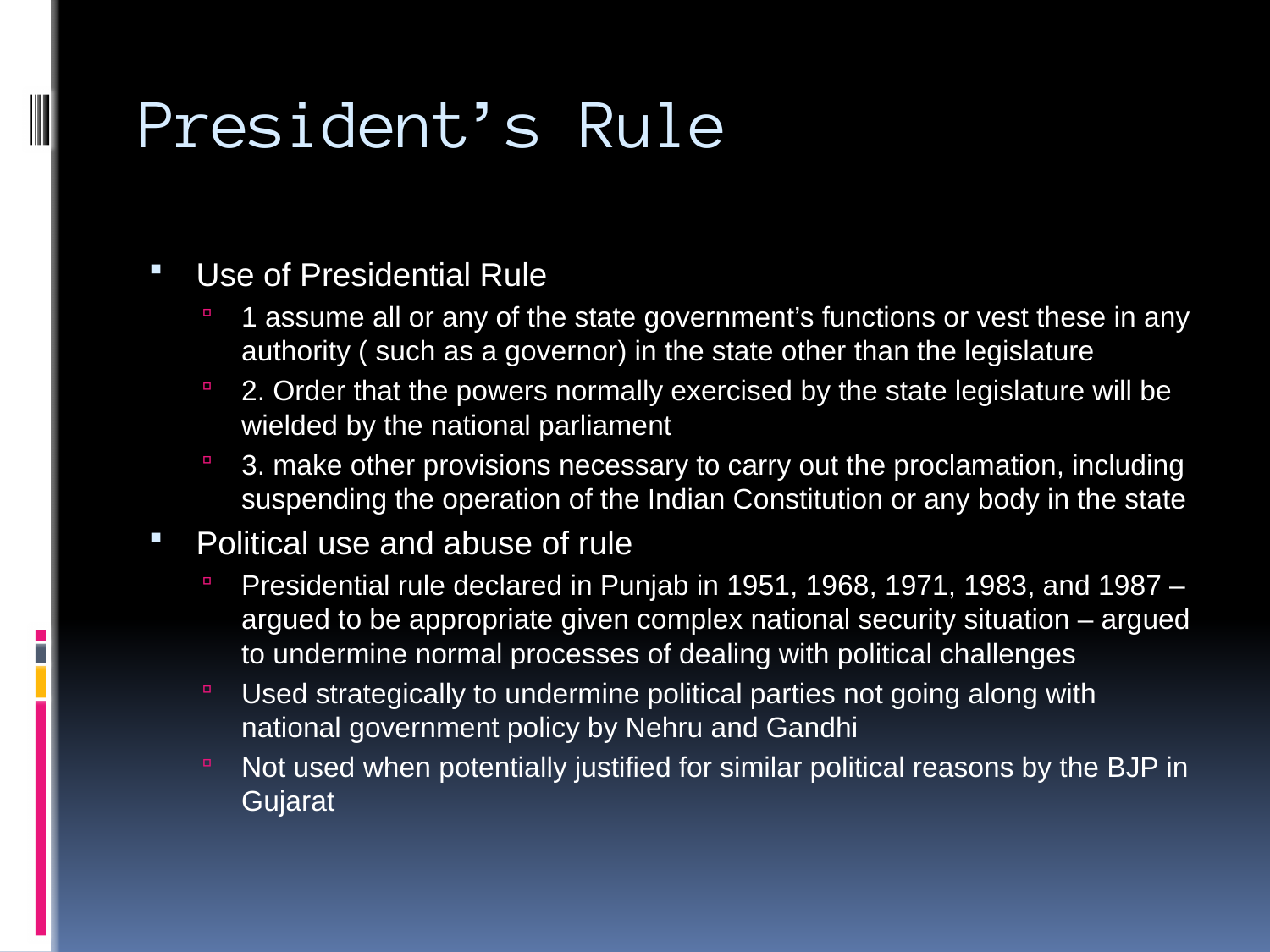

# President’s Rule
Use of Presidential Rule
1 assume all or any of the state government’s functions or vest these in any authority ( such as a governor) in the state other than the legislature
2. Order that the powers normally exercised by the state legislature will be wielded by the national parliament
3. make other provisions necessary to carry out the proclamation, including suspending the operation of the Indian Constitution or any body in the state
Political use and abuse of rule
Presidential rule declared in Punjab in 1951, 1968, 1971, 1983, and 1987 – argued to be appropriate given complex national security situation – argued to undermine normal processes of dealing with political challenges
Used strategically to undermine political parties not going along with national government policy by Nehru and Gandhi
Not used when potentially justified for similar political reasons by the BJP in Gujarat